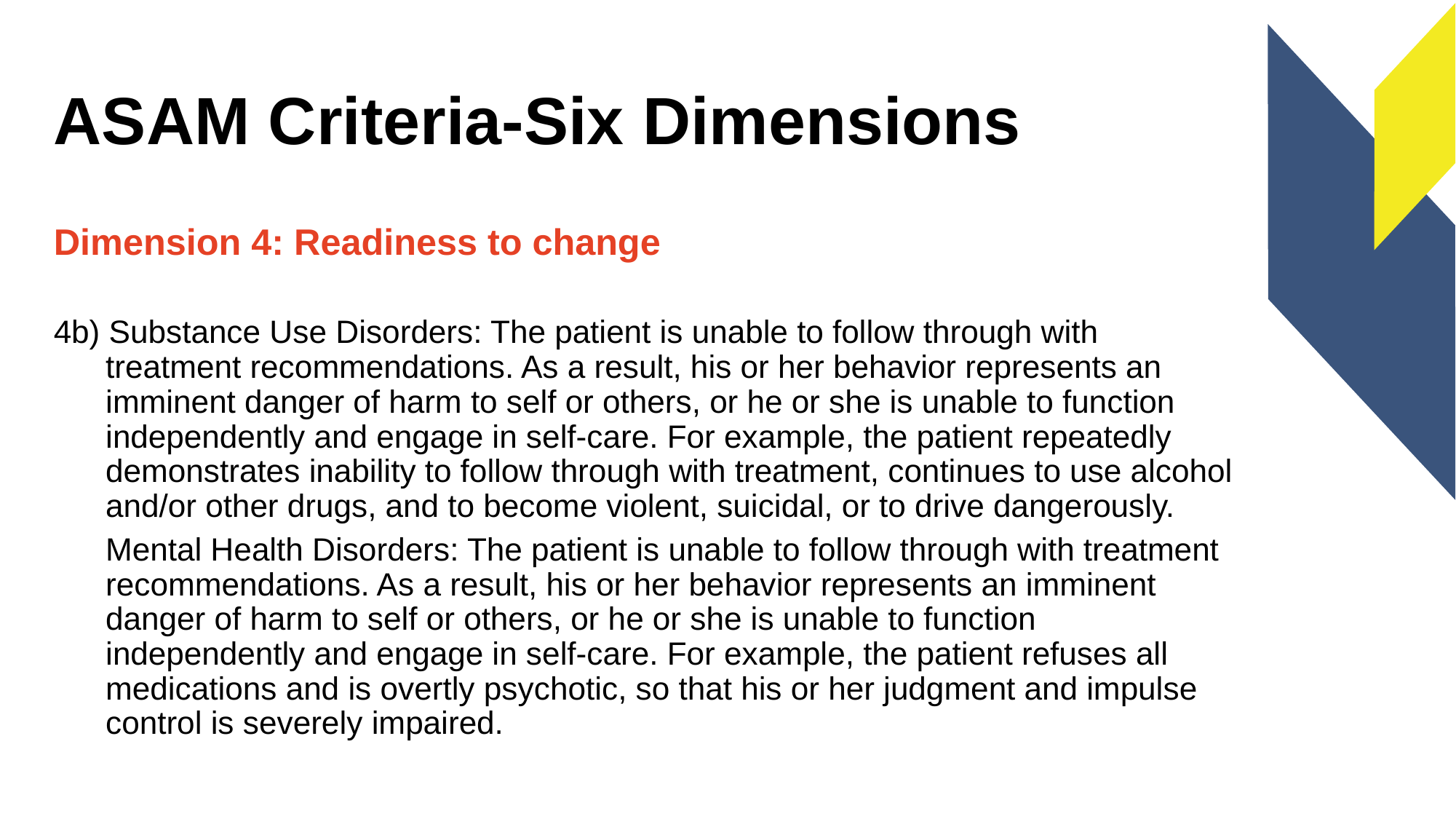

# ASAM Criteria-Six Dimensions
Dimension 4: Readiness to change

4b) Substance Use Disorders: The patient is unable to follow through with treatment recommendations. As a result, his or her behavior represents an imminent danger of harm to self or others, or he or she is unable to function independently and engage in self-care. For example, the patient repeatedly demonstrates inability to follow through with treatment, continues to use alcohol and/or other drugs, and to become violent, suicidal, or to drive dangerously.
Mental Health Disorders: The patient is unable to follow through with treatment recommendations. As a result, his or her behavior represents an imminent danger of harm to self or others, or he or she is unable to function independently and engage in self-care. For example, the patient refuses all medications and is overtly psychotic, so that his or her judgment and impulse control is severely impaired.